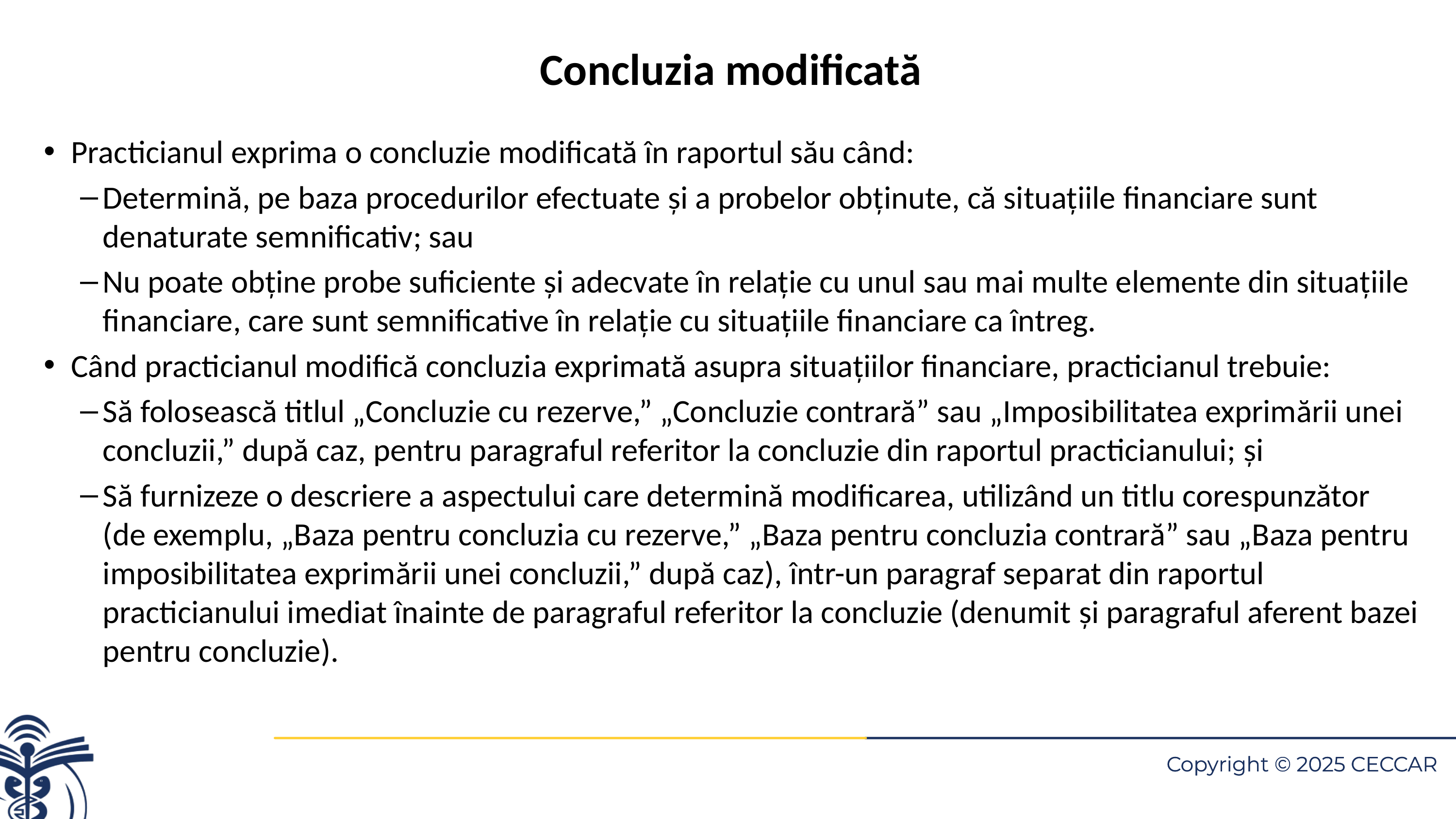

# Concluzia modificată
Practicianul exprima o concluzie modificată în raportul său când:
Determină, pe baza procedurilor efectuate şi a probelor obţinute, că situaţiile financiare sunt denaturate semnificativ; sau
Nu poate obţine probe suficiente şi adecvate în relaţie cu unul sau mai multe elemente din situaţiile financiare, care sunt semnificative în relaţie cu situaţiile financiare ca întreg.
Când practicianul modifică concluzia exprimată asupra situaţiilor financiare, practicianul trebuie:
Să folosească titlul „Concluzie cu rezerve,” „Concluzie contrară” sau „Imposibilitatea exprimării unei concluzii,” după caz, pentru paragraful referitor la concluzie din raportul practicianului; şi
Să furnizeze o descriere a aspectului care determină modificarea, utilizând un titlu corespunzător (de exemplu, „Baza pentru concluzia cu rezerve,” „Baza pentru concluzia contrară” sau „Baza pentru impo­si­bilitatea exprimării unei concluzii,” după caz), într-un paragraf sepa­rat din raportul practicianului imediat înainte de paragraful referitor la concluzie (denumit şi paragraful aferent bazei pentru concluzie).